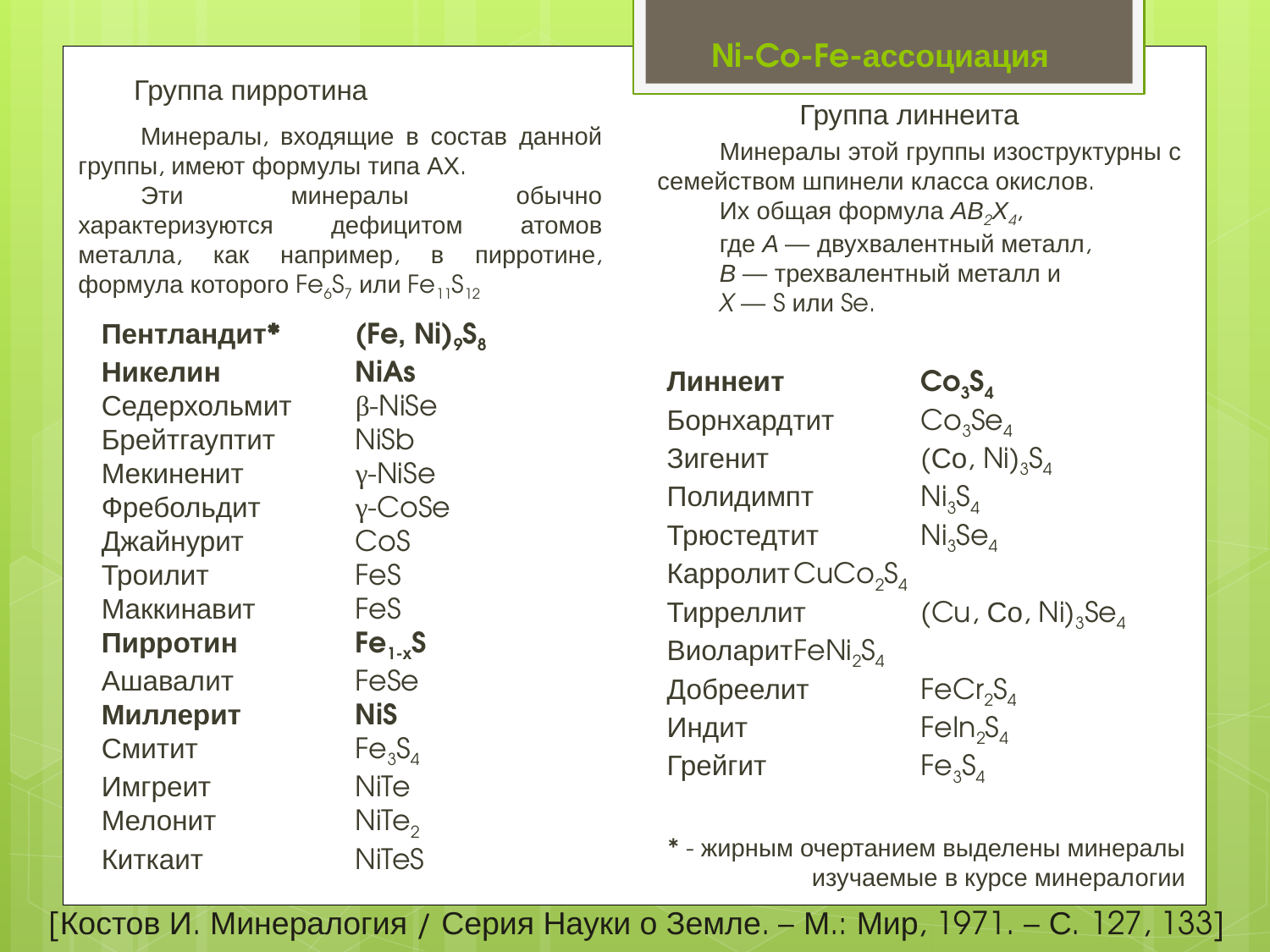

Ni-Co-Fe-ассоциация
Группа пирротина
Группа линнеита
Минералы, входящие в состав данной группы, имеют формулы типа АХ.
Эти минералы обычно характеризуются дефицитом атомов металла, как например, в пирротине, формула которого Fe6S7 или Fe11S12
Минералы этой группы изоструктурны с семейством шпинели класса окислов.
Их общая формула АВ2Х4,
где А — двухвалентный металл,
В — трехвалентный металл и
X — S или Se.
Пентландит*	(Fe, Ni)9S8
Никелин		NiAs
Седерхольмит	β-NiSe
Брейтгауптит	NiSb
Мекиненит	γ-NiSe
Фребольдит	γ-CoSe
Джайнурит	CoS
Троилит		FeS
Маккинавит	FeS
Пирротин	Fe1-xS
Ашавалит	FeSe
Миллерит	NiS
Смитит		Fe3S4
Имгреит		NiTe
Мелонит		NiTe2
Киткаит		NiTeS
Линнеит		Co3S4
Борнхардтит	Co3Se4
Зигенит		(Со, Ni)3S4
Полидимпт	Ni3S4
Трюстедтит	Ni3Se4
Карролит	CuCo2S4
Тирреллит	(Cu, Со, Ni)3Se4
Виоларит	FeNi2S4
Добреелит	FeCr2S4
Индит		FeIn2S4
Грейгит		Fe3S4
* - жирным очертанием выделены минералы изучаемые в курсе минералогии
[Костов И. Минералогия / Серия Науки о Земле. – М.: Мир, 1971. – С. 127, 133]